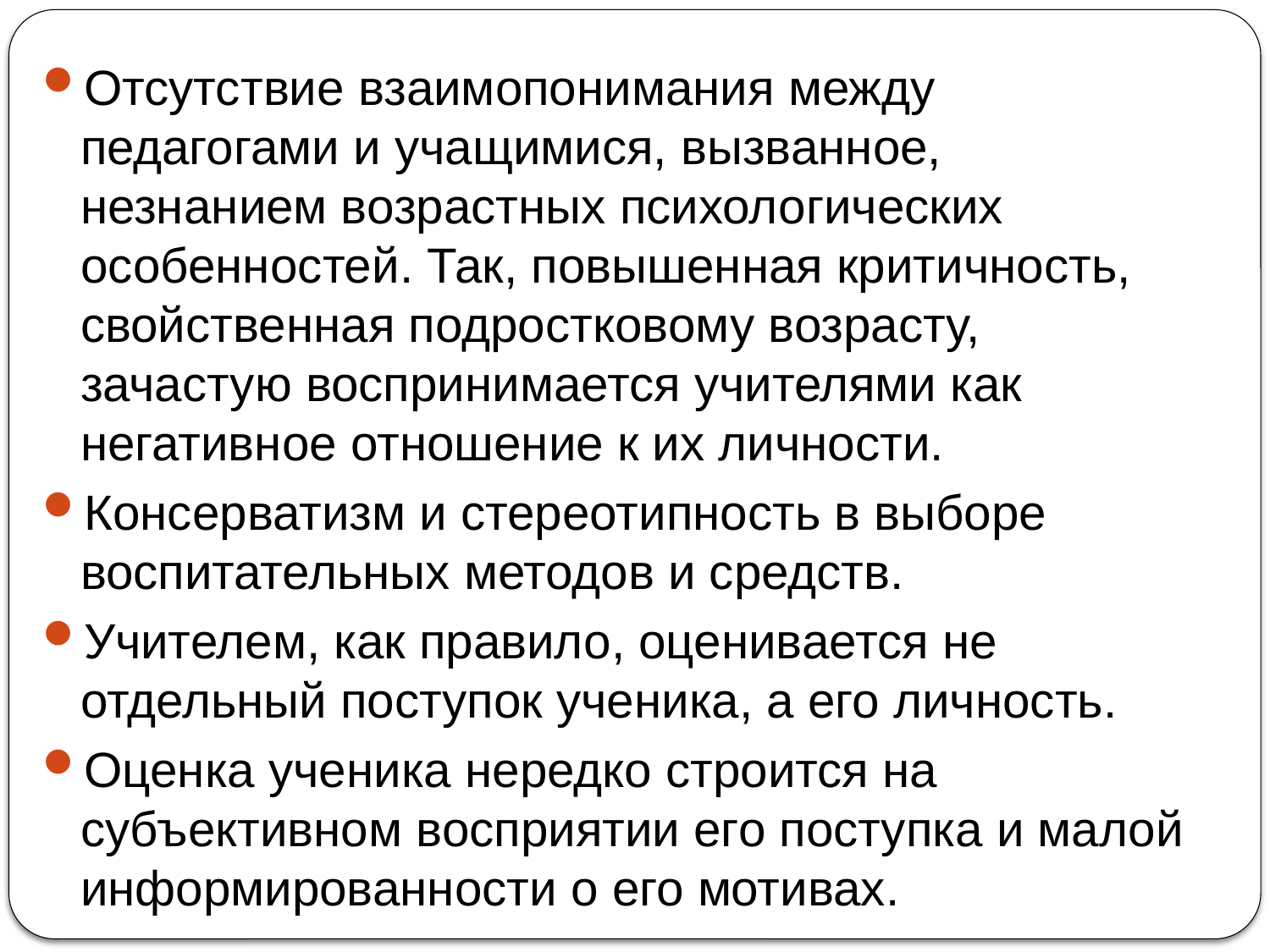

Отсутствие взаимопонимания между педагогами и учащимися, вызванное, незнанием возрастных психологических особенностей. Так, повышенная критичность, свойственная подростковому возрасту, зачастую воспринимается учителями как негативное отношение к их личности.
Консерватизм и стереотипность в выборе воспитательных методов и средств.
Учителем, как правило, оценивается нее отдельный поступок ученика, а его личность.
Оценка ученика нередко строится на субъективном восприятии его поступка и малой информированности о его мотивах.